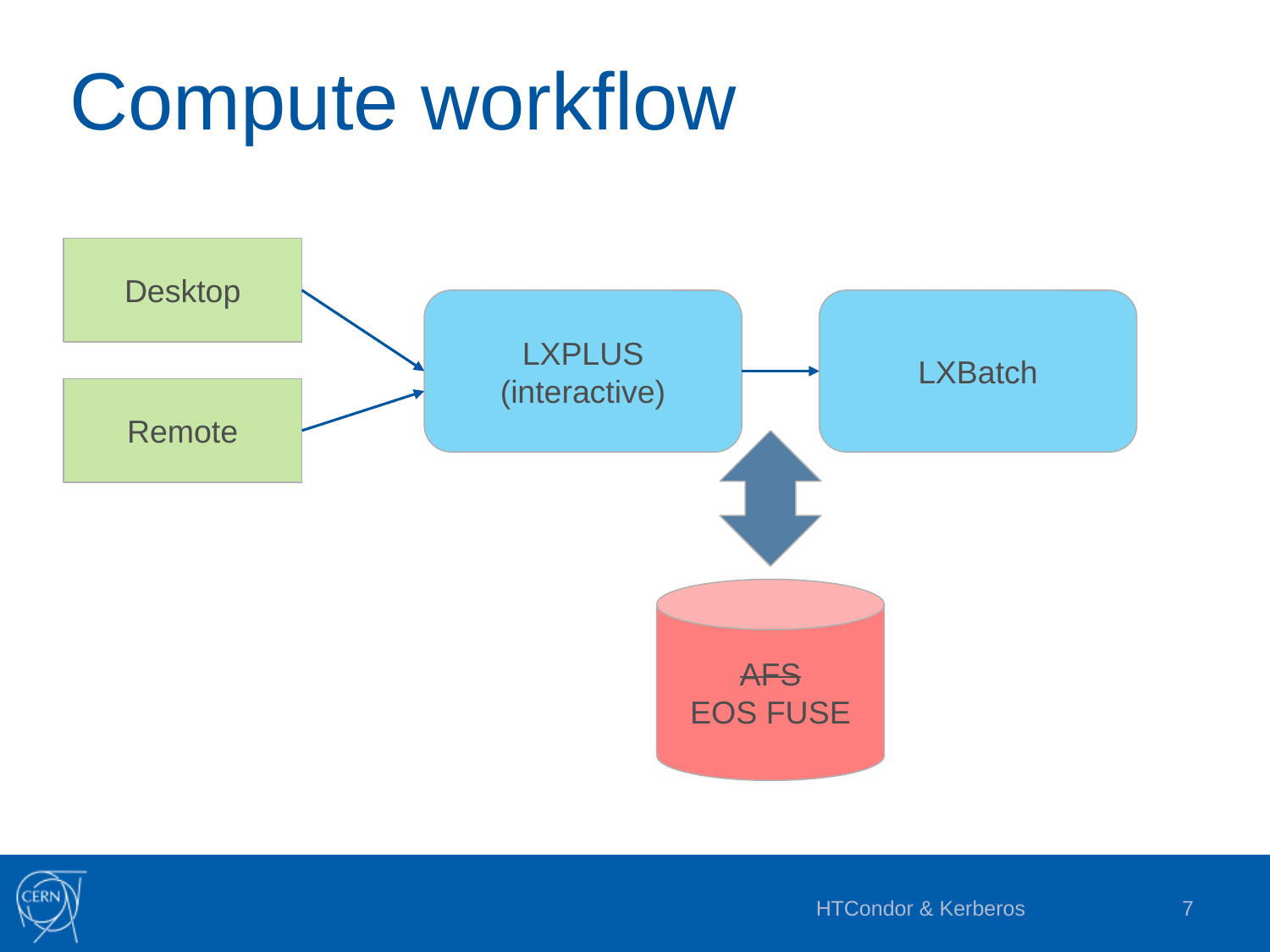

# Compute workflow
Desktop
LXPLUS
(interactive)
LXBatch
Remote

AFS
EOS FUSE
HTCondor & Kerberos
7